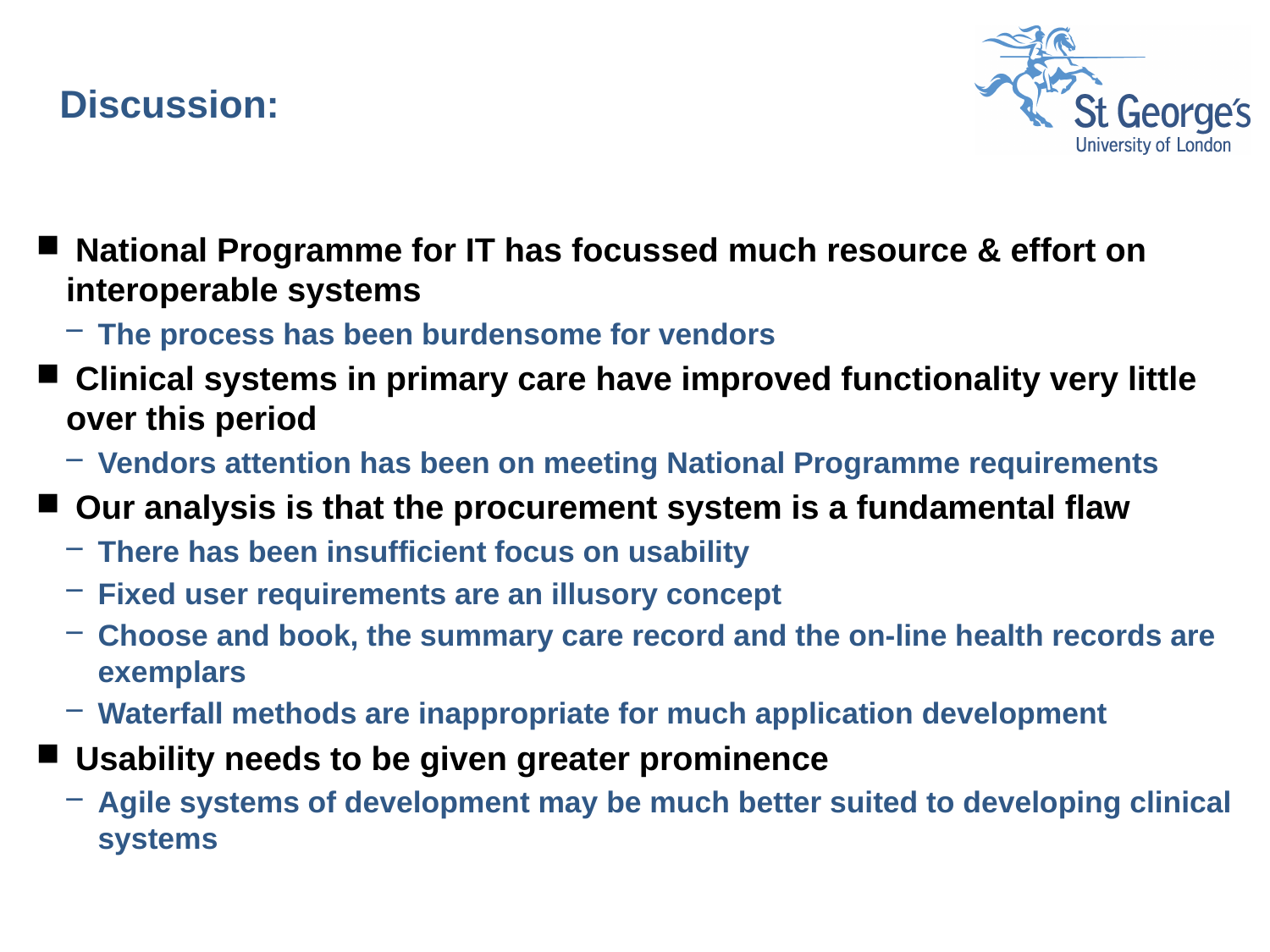

# Discussion:
 National Programme for IT has focussed much resource & effort on interoperable systems
The process has been burdensome for vendors
 Clinical systems in primary care have improved functionality very little over this period
Vendors attention has been on meeting National Programme requirements
 Our analysis is that the procurement system is a fundamental flaw
There has been insufficient focus on usability
Fixed user requirements are an illusory concept
Choose and book, the summary care record and the on-line health records are exemplars
Waterfall methods are inappropriate for much application development
 Usability needs to be given greater prominence
Agile systems of development may be much better suited to developing clinical systems